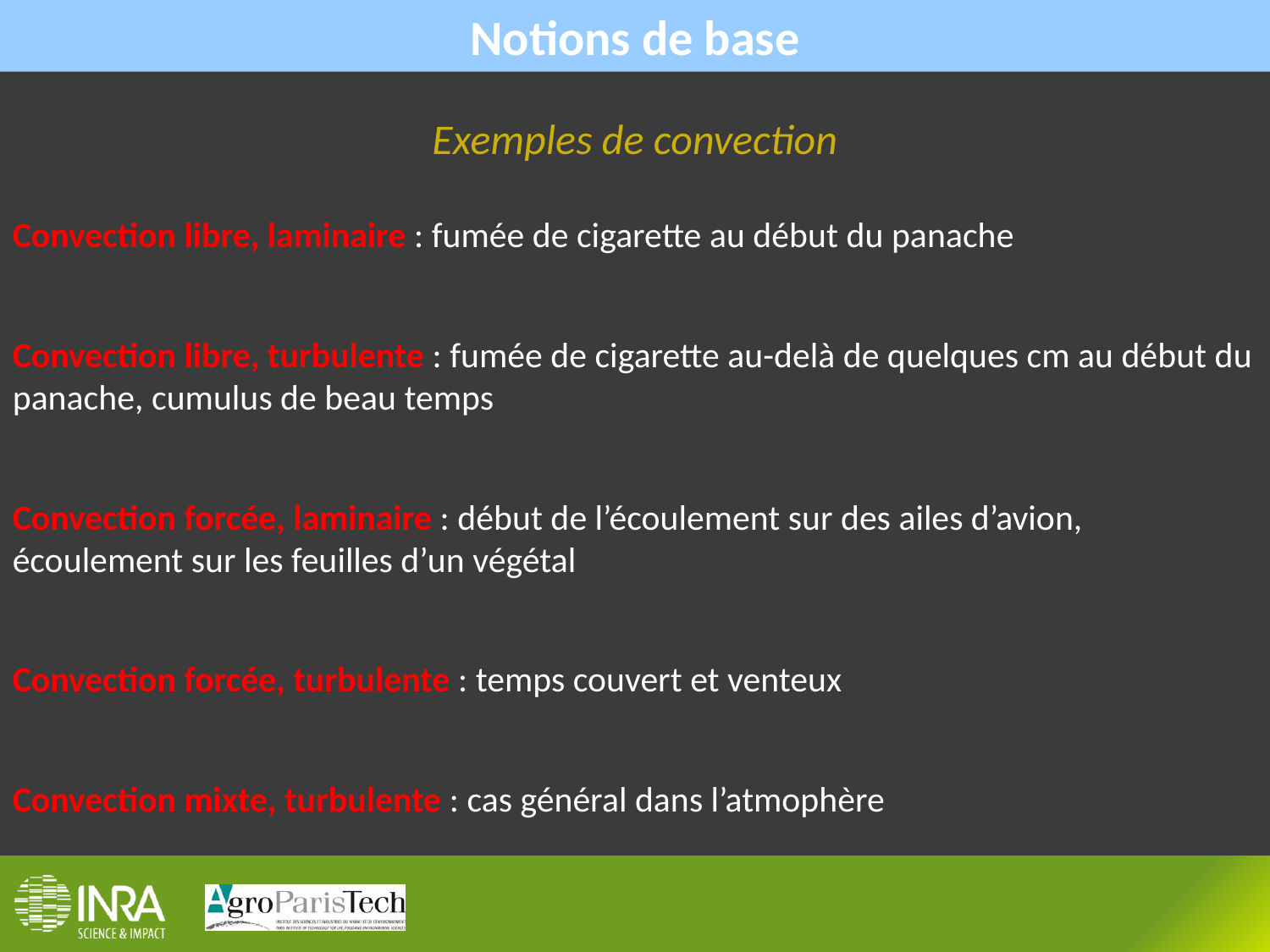

Notions de base
Exemples de convection
Convection libre, laminaire : fumée de cigarette au début du panache

Convection libre, turbulente : fumée de cigarette au-delà de quelques cm au début du panache, cumulus de beau temps

Convection forcée, laminaire : début de l’écoulement sur des ailes d’avion, écoulement sur les feuilles d’un végétal

Convection forcée, turbulente : temps couvert et venteux

Convection mixte, turbulente : cas général dans l’atmophère